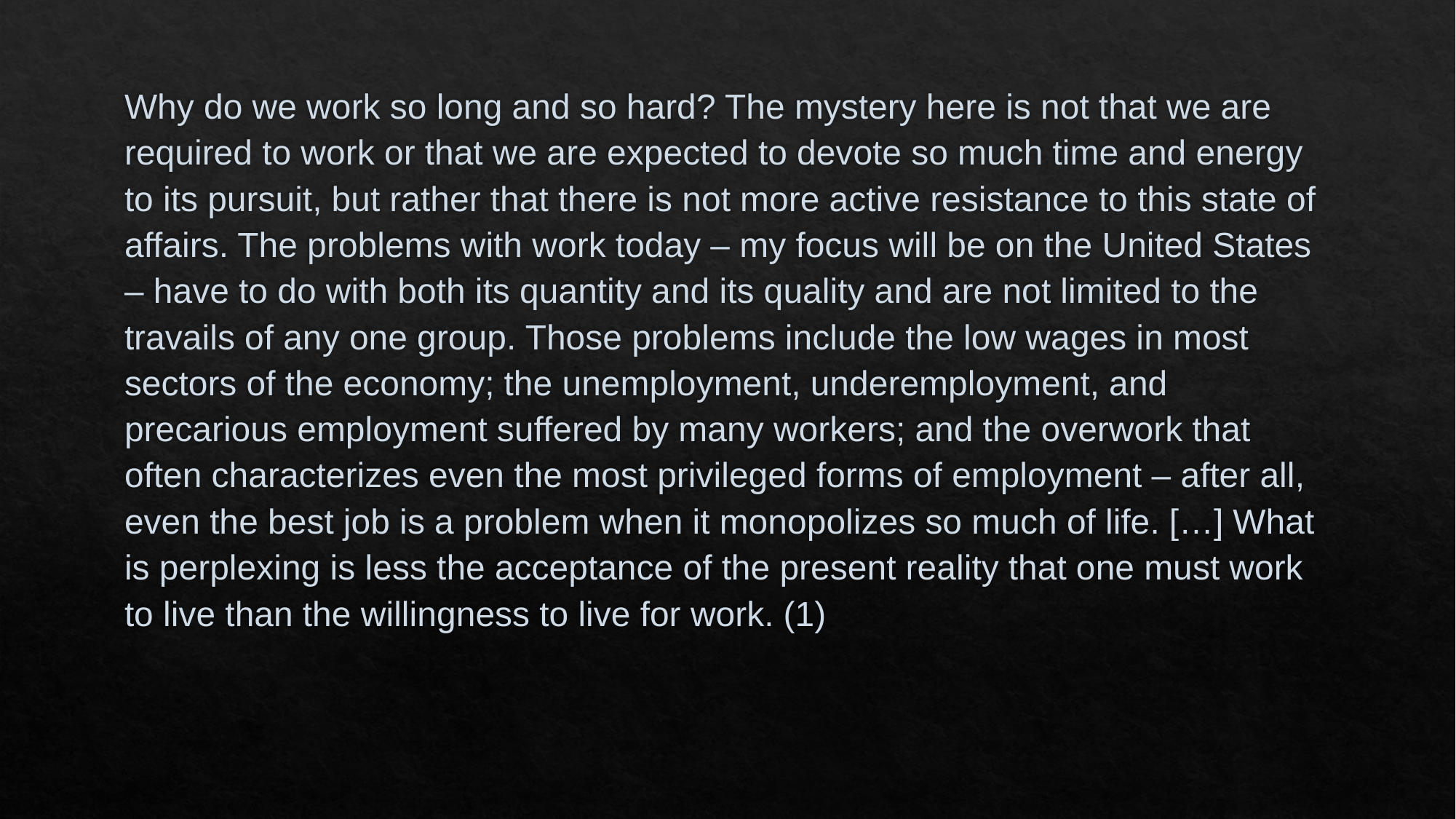

Why do we work so long and so hard? The mystery here is not that we are required to work or that we are expected to devote so much time and energy to its pursuit, but rather that there is not more active resistance to this state of affairs. The problems with work today – my focus will be on the United States – have to do with both its quantity and its quality and are not limited to the travails of any one group. Those problems include the low wages in most sectors of the economy; the unemployment, underemployment, and precarious employment suffered by many workers; and the overwork that often characterizes even the most privileged forms of employment – after all, even the best job is a problem when it monopolizes so much of life. […] What is perplexing is less the acceptance of the present reality that one must work to live than the willingness to live for work. (1)